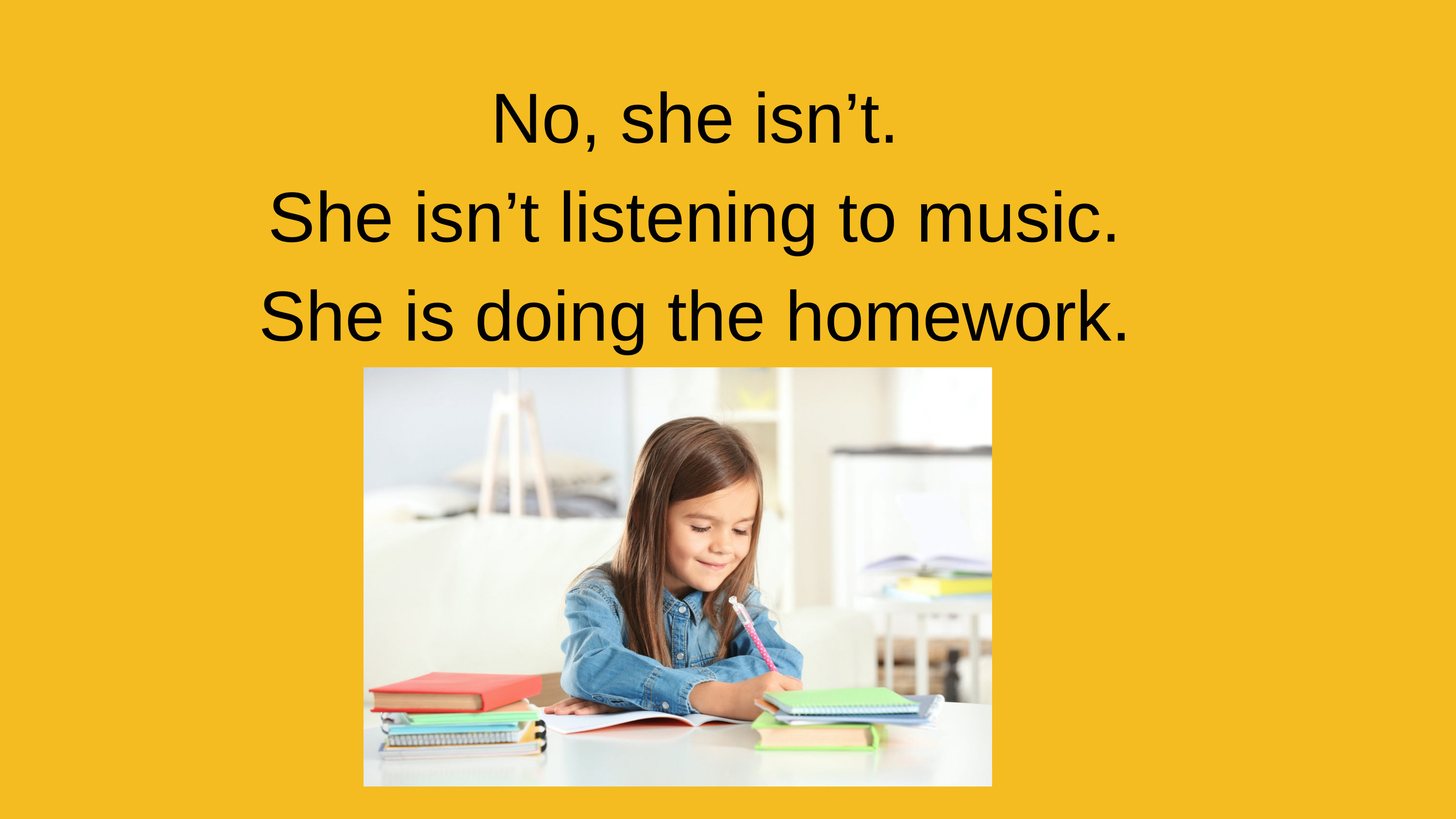

No, she isn’t.
She isn’t listening to music.
She is doing the homework.